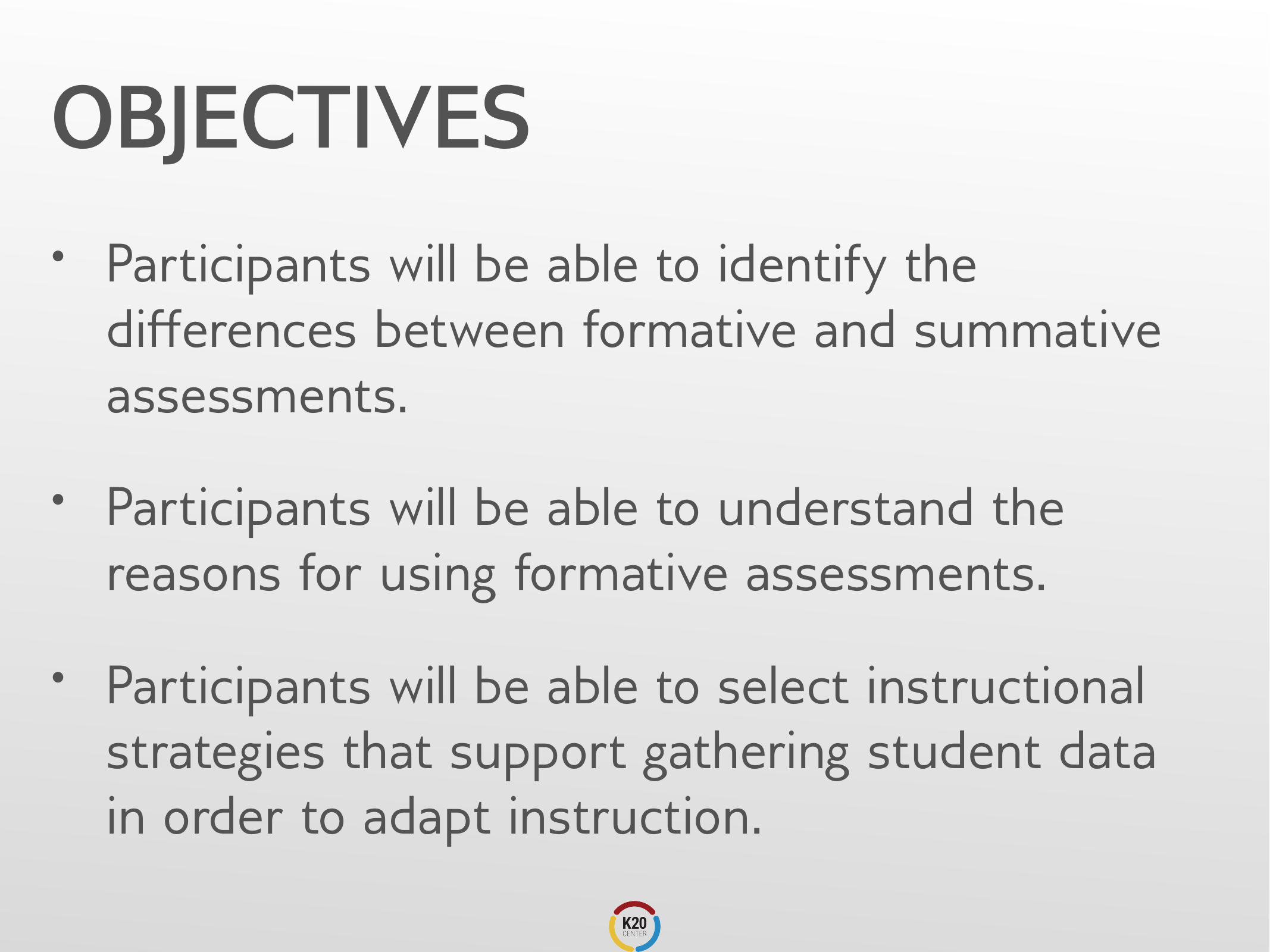

# OBJECTIVES
Participants will be able to identify the differences between formative and summative assessments.
Participants will be able to understand the reasons for using formative assessments.
Participants will be able to select instructional strategies that support gathering student data in order to adapt instruction.